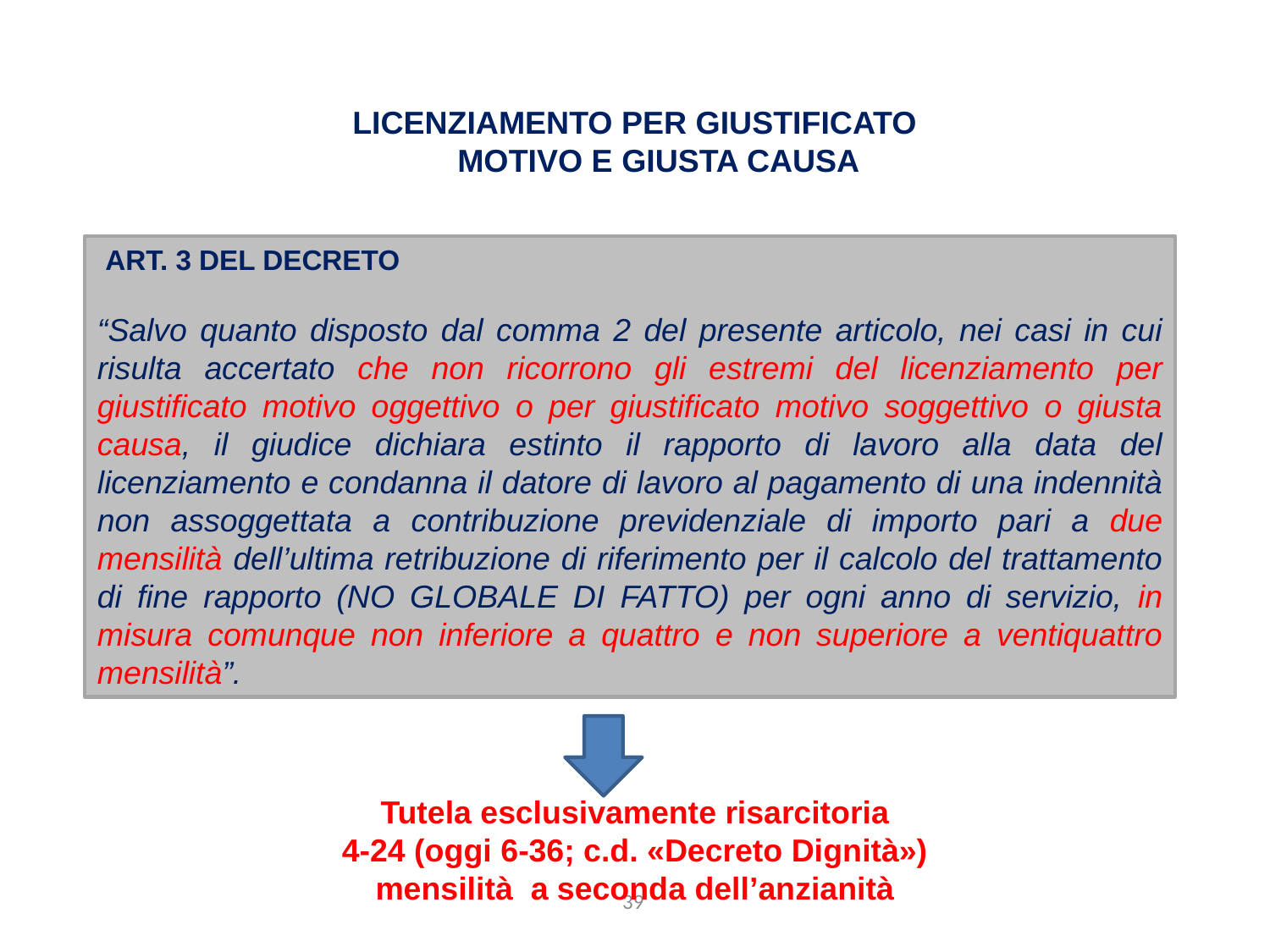

Licenziamento per giustificato motivo e giusta causa
 ART. 3 DEL DECRETO

“Salvo quanto disposto dal comma 2 del presente articolo, nei casi in cui risulta accertato che non ricorrono gli estremi del licenziamento per giustificato motivo oggettivo o per giustificato motivo soggettivo o giusta causa, il giudice dichiara estinto il rapporto di lavoro alla data del licenziamento e condanna il datore di lavoro al pagamento di una indennità non assoggettata a contribuzione previdenziale di importo pari a due mensilità dell’ultima retribuzione di riferimento per il calcolo del trattamento di fine rapporto (NO GLOBALE DI FATTO) per ogni anno di servizio, in misura comunque non inferiore a quattro e non superiore a ventiquattro mensilità”.

Tutela esclusivamente risarcitoria
4-24 (oggi 6-36; c.d. «Decreto Dignità») mensilità  a seconda dell’anzianità
39